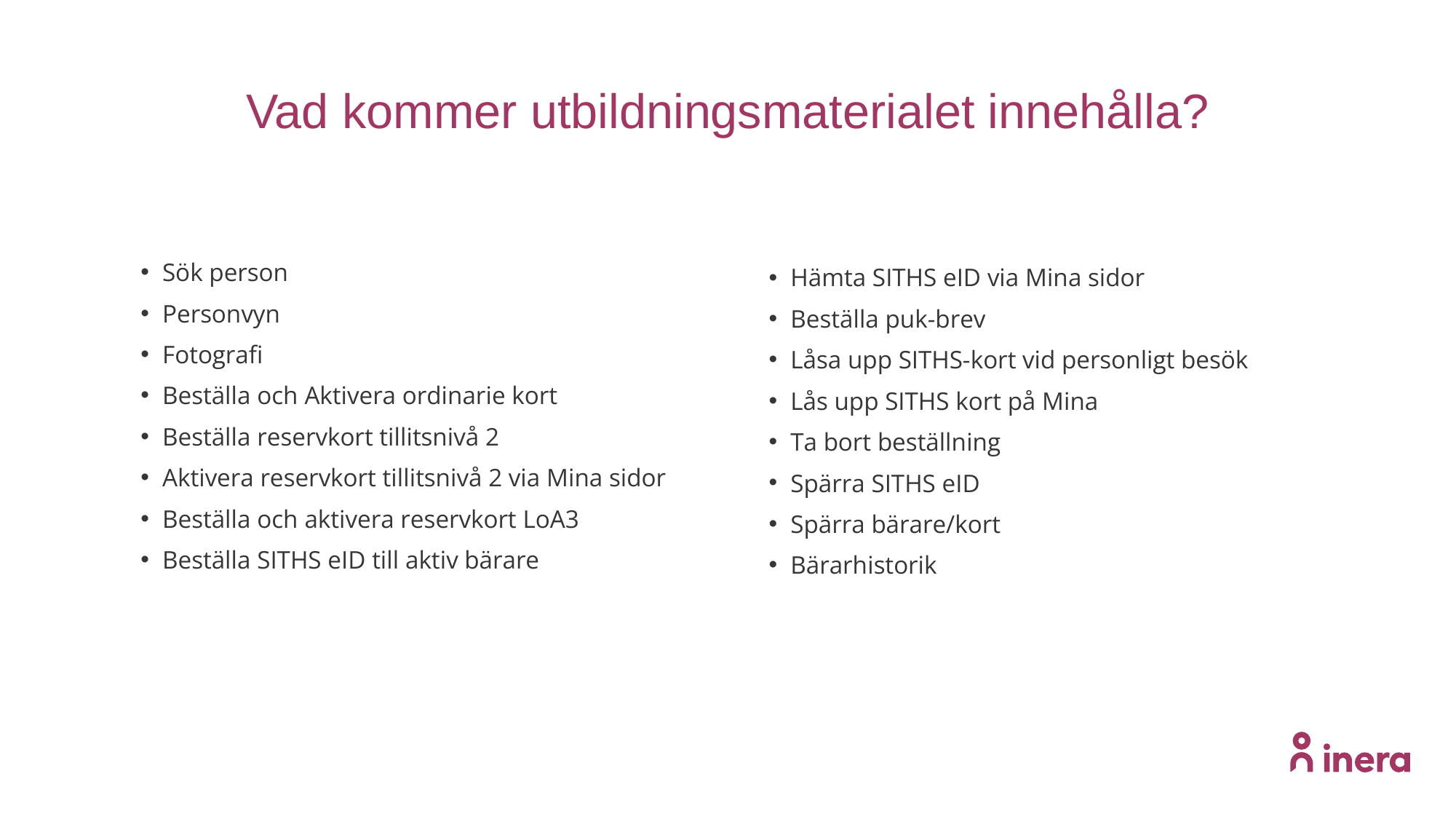

# Vad kommer utbildningsmaterialet innehålla?
Sök person
Personvyn
Fotografi
Beställa och Aktivera ordinarie kort
Beställa reservkort tillitsnivå 2
Aktivera reservkort tillitsnivå 2 via Mina sidor
Beställa och aktivera reservkort LoA3
Beställa SITHS eID till aktiv bärare

Hämta SITHS eID via Mina sidor
Beställa puk-brev
Låsa upp SITHS-kort vid personligt besök
Lås upp SITHS kort på Mina
Ta bort beställning
Spärra SITHS eID
Spärra bärare/kort
Bärarhistorik